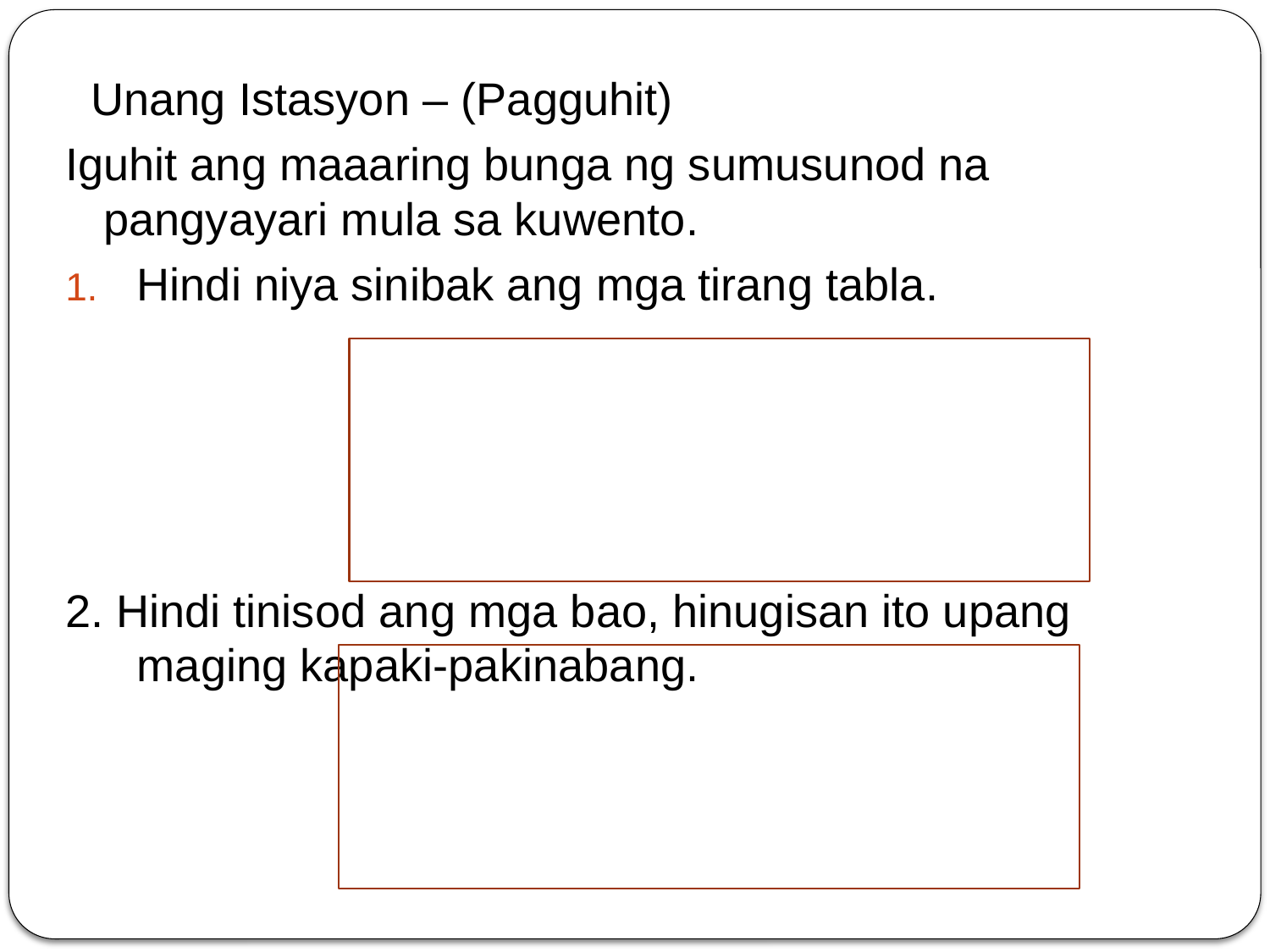

Unang Istasyon – (Pagguhit)
Iguhit ang maaaring bunga ng sumusunod na pangyayari mula sa kuwento.
Hindi niya sinibak ang mga tirang tabla.

2. Hindi tinisod ang mga bao, hinugisan ito upang maging kapaki-pakinabang.